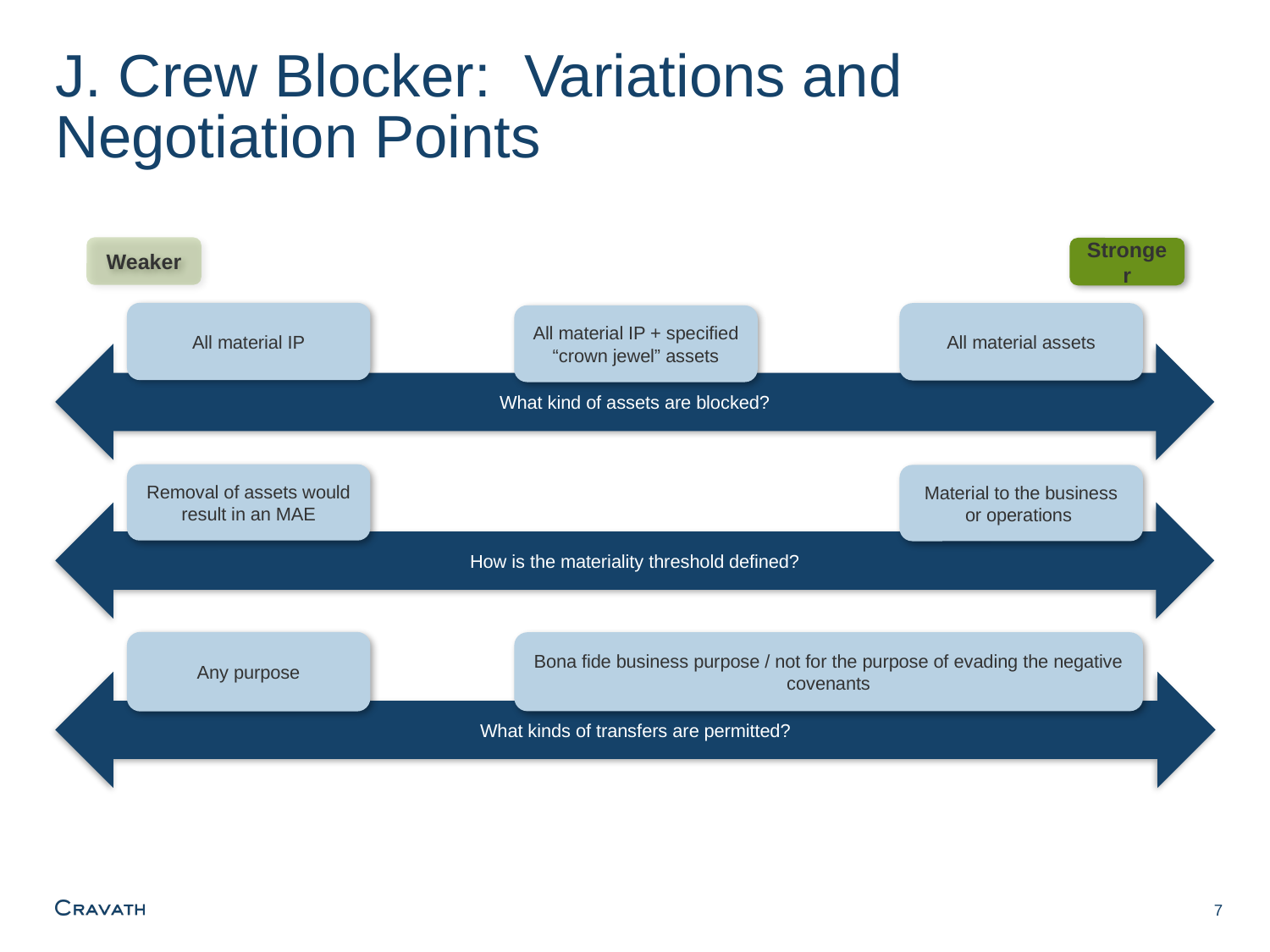

# J. Crew Blocker:  Variations and Negotiation Points
Weaker
Stronger
All material IP
All material assets
All material IP + specified “crown jewel” assets
What kind of assets are blocked?
Removal of assets would result in an MAE
Material to the business or operations
How is the materiality threshold defined?
Any purpose
Bona fide business purpose / not for the purpose of evading the negative covenants
What kinds of transfers are permitted?
7